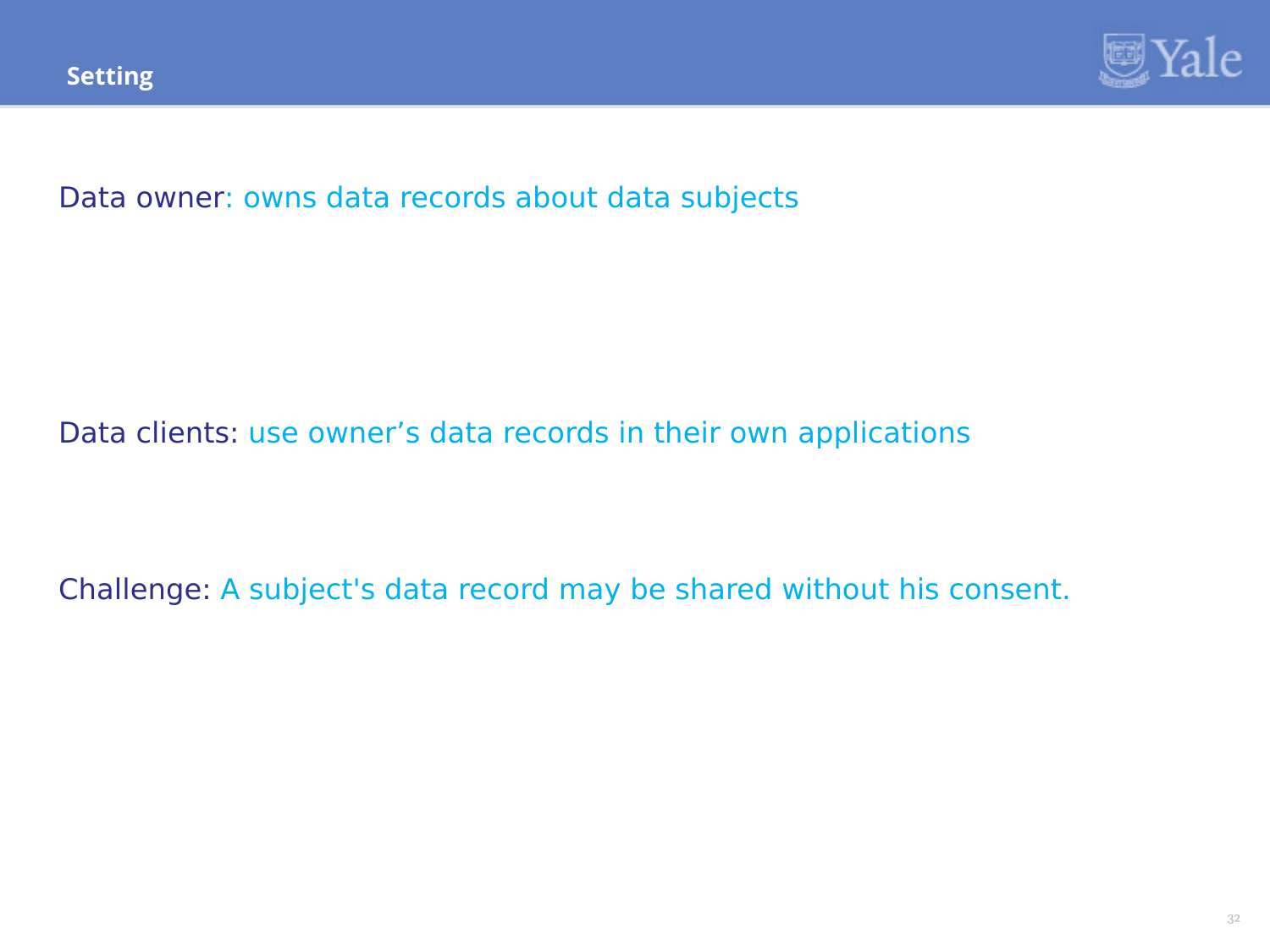

Setting

Data owner: owns data records about data subjects

Data clients: use owner’s data records in their own applications

Challenge: A subject's data record may be shared without his consent.

32
32